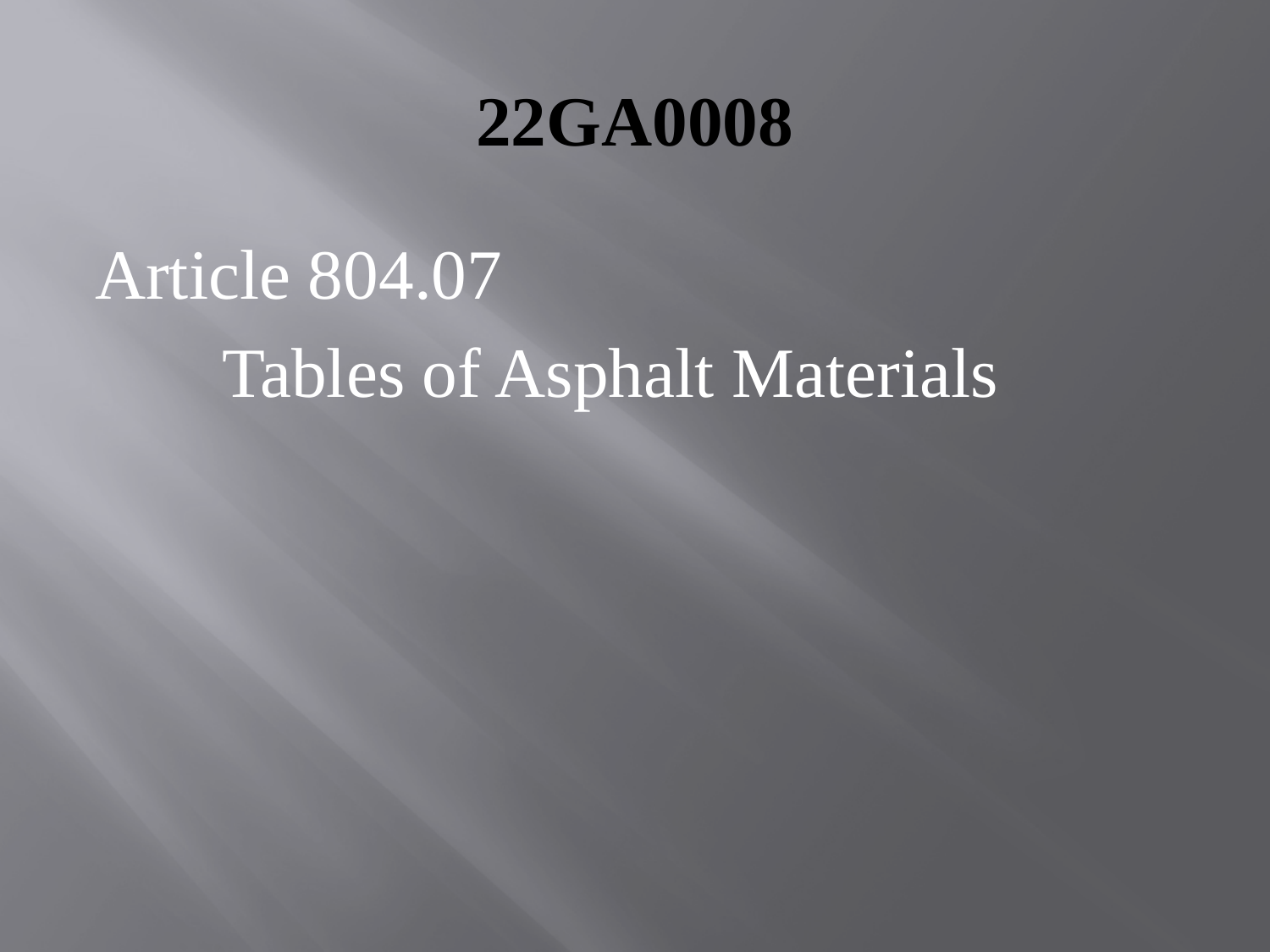

# 22GA0008
Article 804.07
	Tables of Asphalt Materials